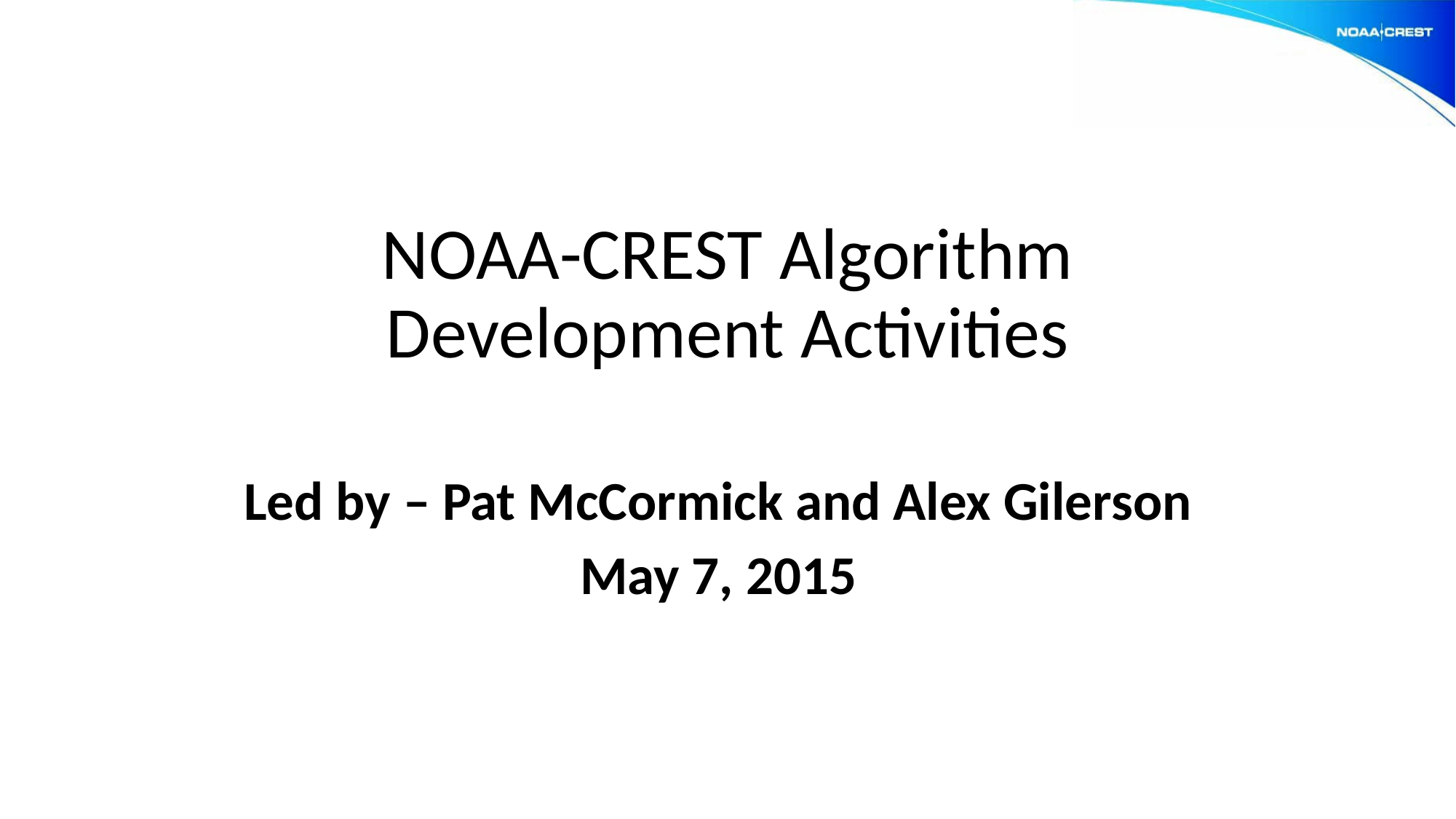

# NOAA-CREST Algorithm Development Activities
Led by – Pat McCormick and Alex Gilerson
May 7, 2015